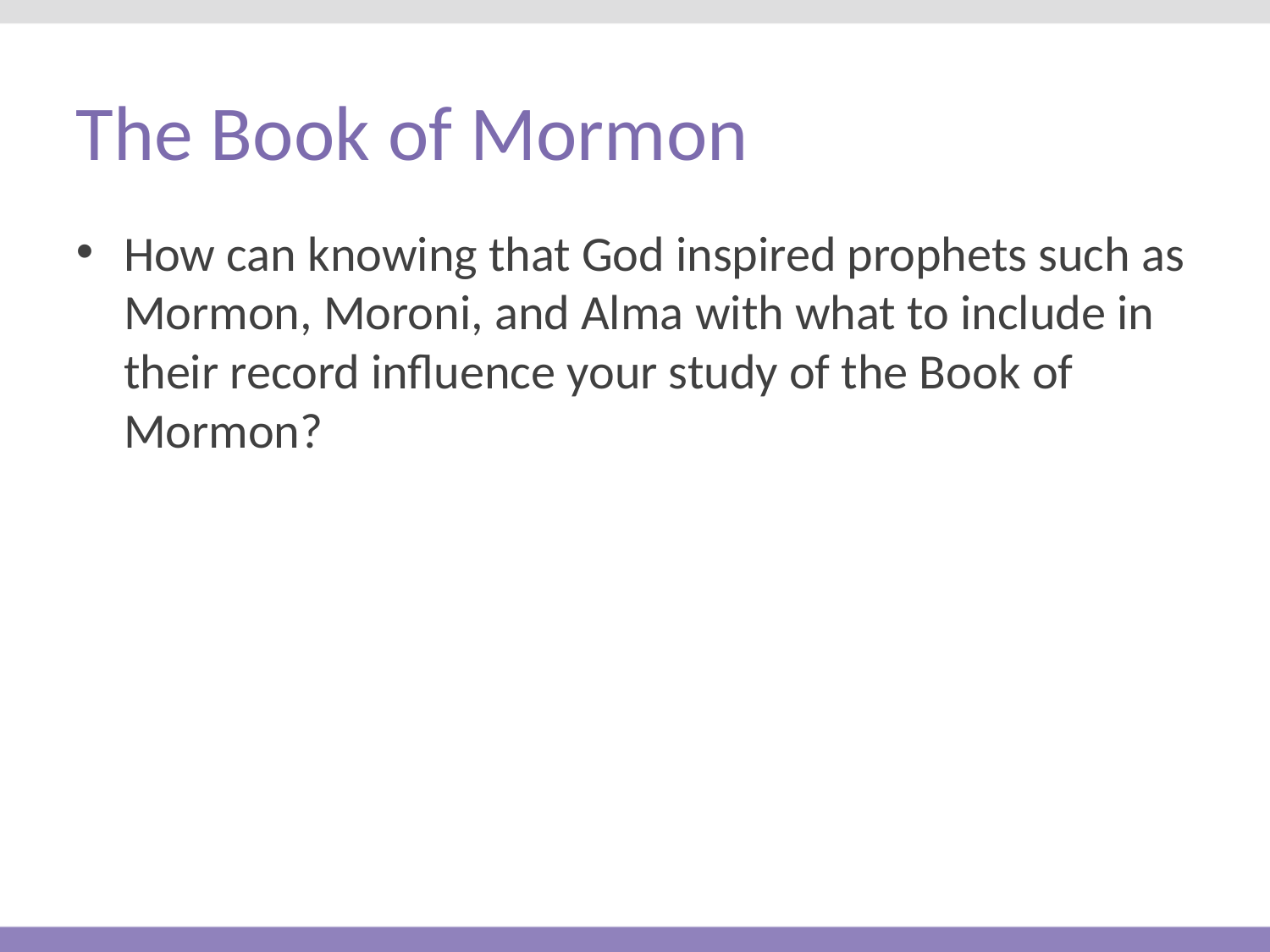

# The Book of Mormon
How can knowing that God inspired prophets such as Mormon, Moroni, and Alma with what to include in their record influence your study of the Book of Mormon?